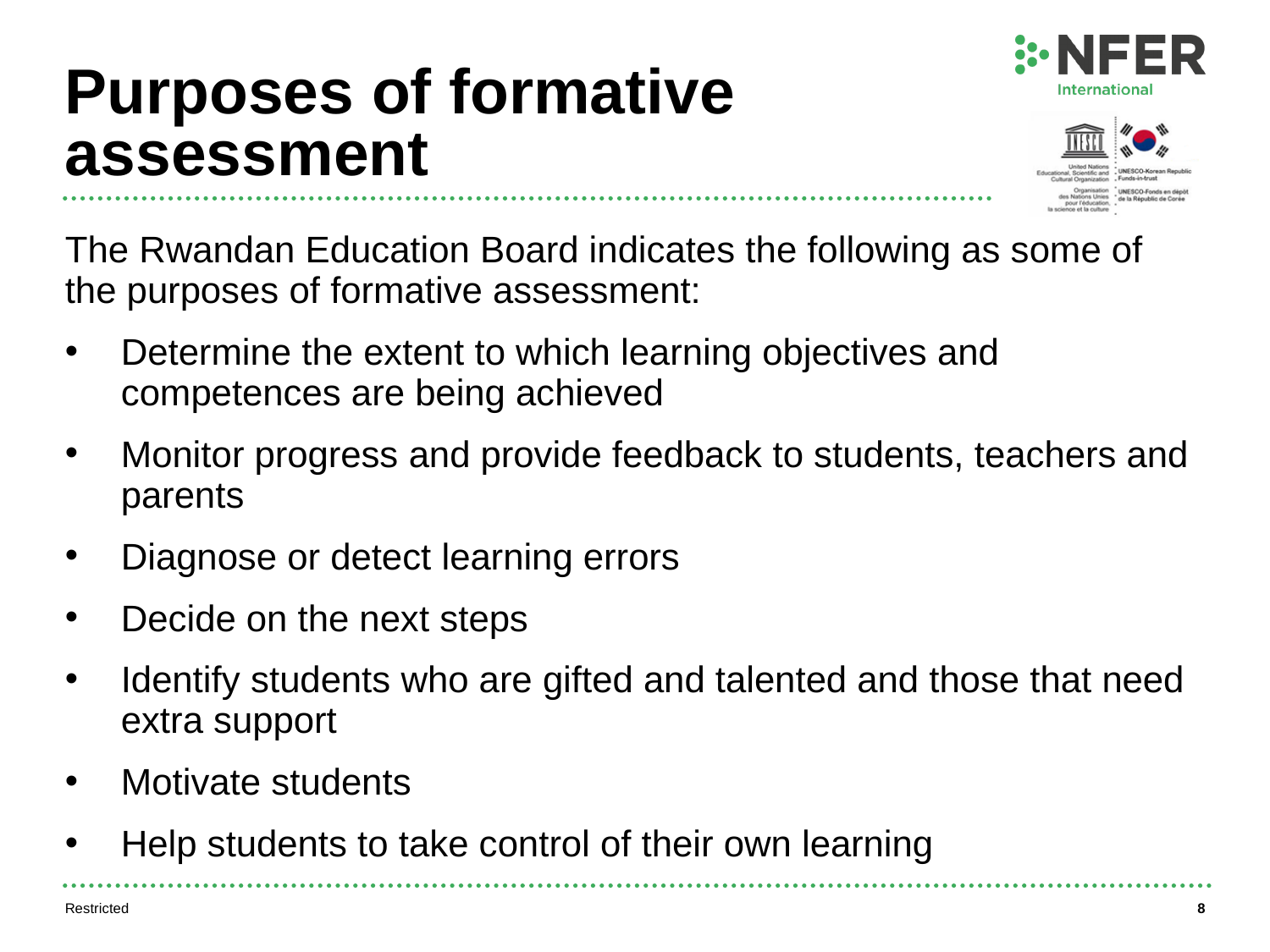

# Purposes of formative assessment
The Rwandan Education Board indicates the following as some of the purposes of formative assessment:
Determine the extent to which learning objectives and competences are being achieved
Monitor progress and provide feedback to students, teachers and parents
Diagnose or detect learning errors
Decide on the next steps
Identify students who are gifted and talented and those that need extra support
Motivate students
Help students to take control of their own learning

Restricted
8